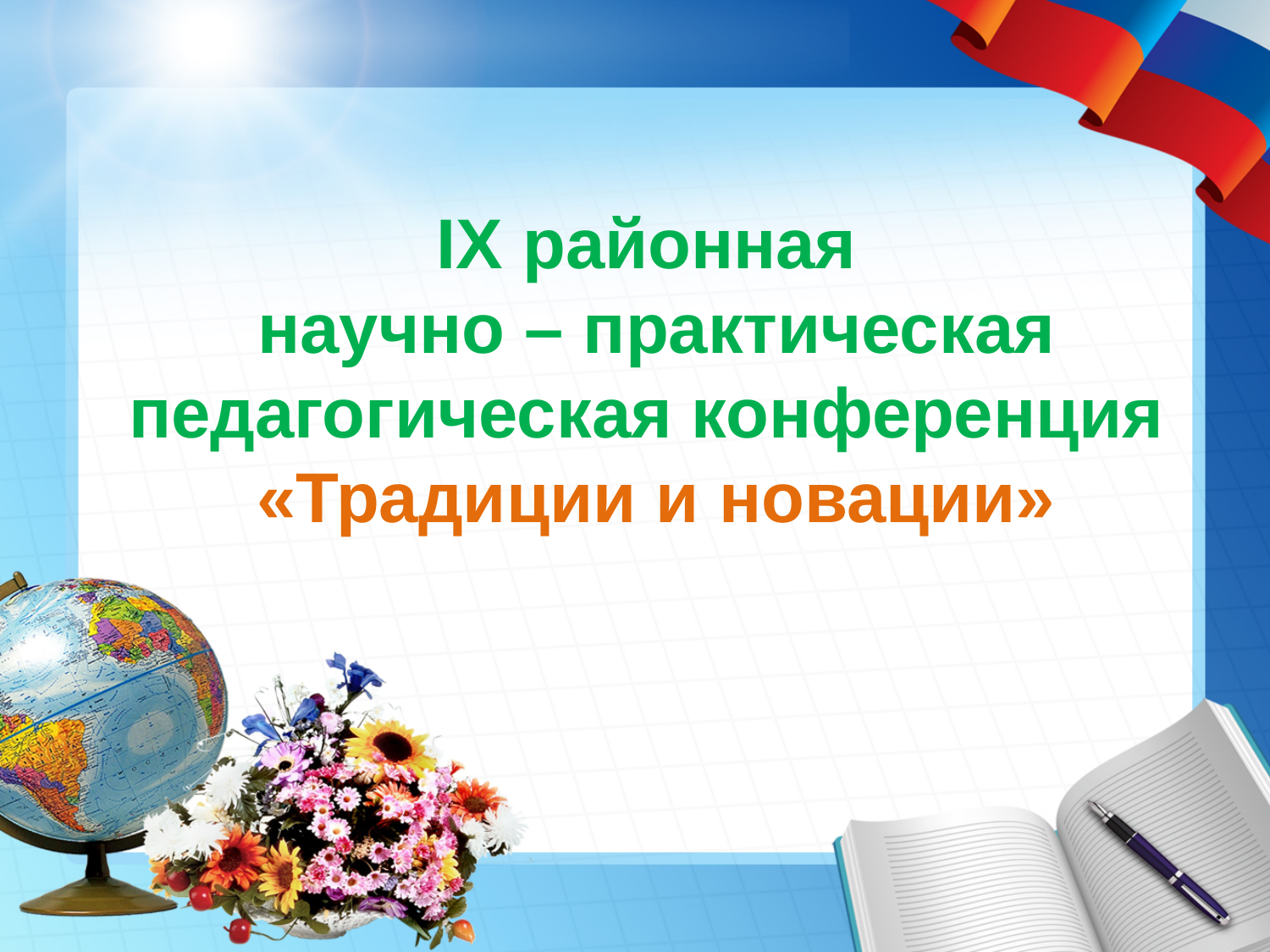

# IX районная научно – практическая педагогическая конференция «Традиции и новации»